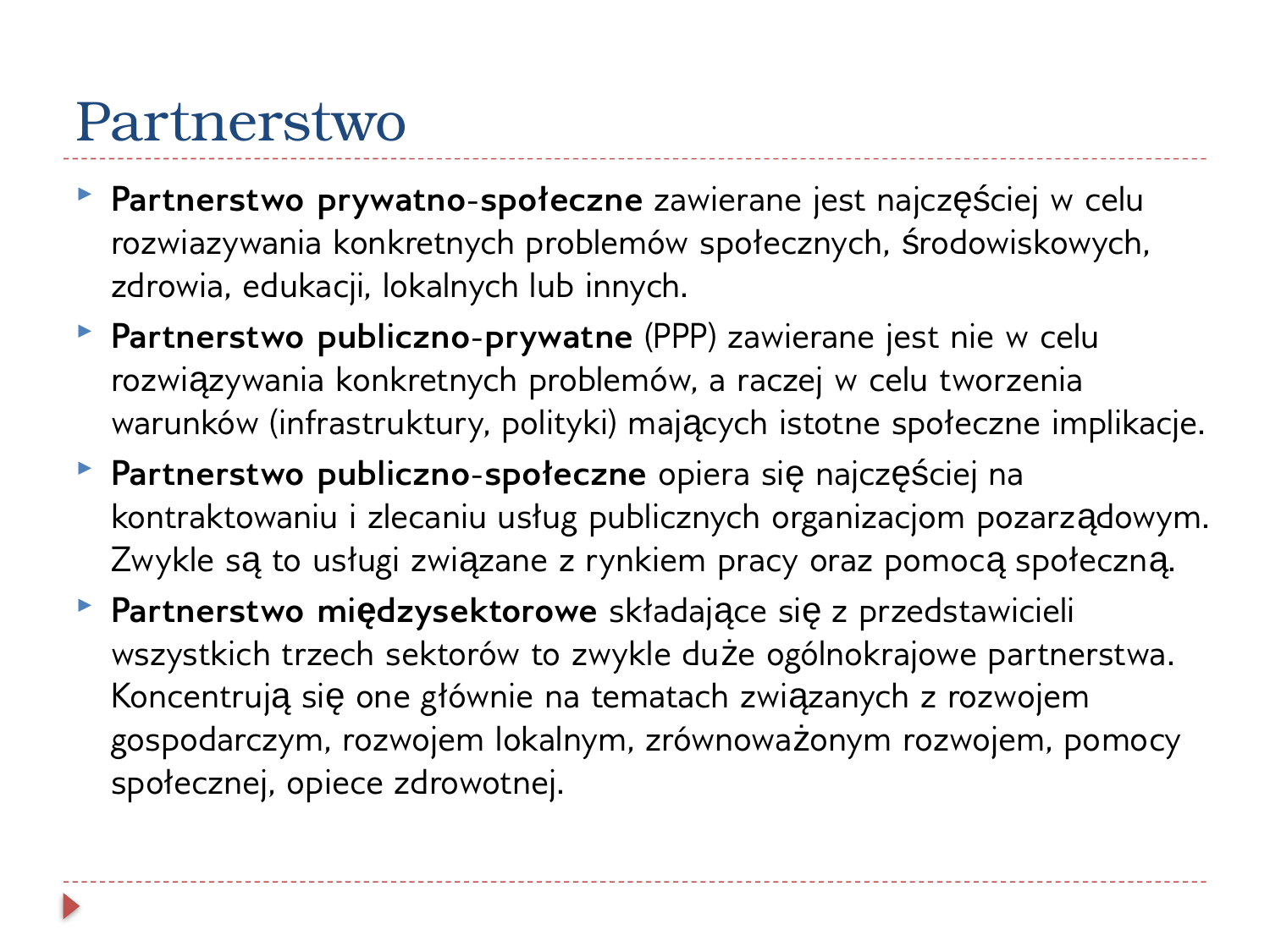

# Partnerstwo
Partnerstwo prywatno-społeczne zawierane jest najczęściej w celu rozwiazywania konkretnych problemów społecznych, środowiskowych, zdrowia, edukacji, lokalnych lub innych.
Partnerstwo publiczno-prywatne (PPP) zawierane jest nie w celu rozwiązywania konkretnych problemów, a raczej w celu tworzenia warunków (infrastruktury, polityki) mających istotne społeczne implikacje.
Partnerstwo publiczno-społeczne opiera się najczęściej na kontraktowaniu i zlecaniu usług publicznych organizacjom pozarządowym. Zwykle są to usługi związane z rynkiem pracy oraz pomocą społeczną.
Partnerstwo międzysektorowe składające się z przedstawicieli wszystkich trzech sektorów to zwykle duże ogólnokrajowe partnerstwa. Koncentrują się one głównie na tematach związanych z rozwojem gospodarczym, rozwojem lokalnym, zrównoważonym rozwojem, pomocy społecznej, opiece zdrowotnej.